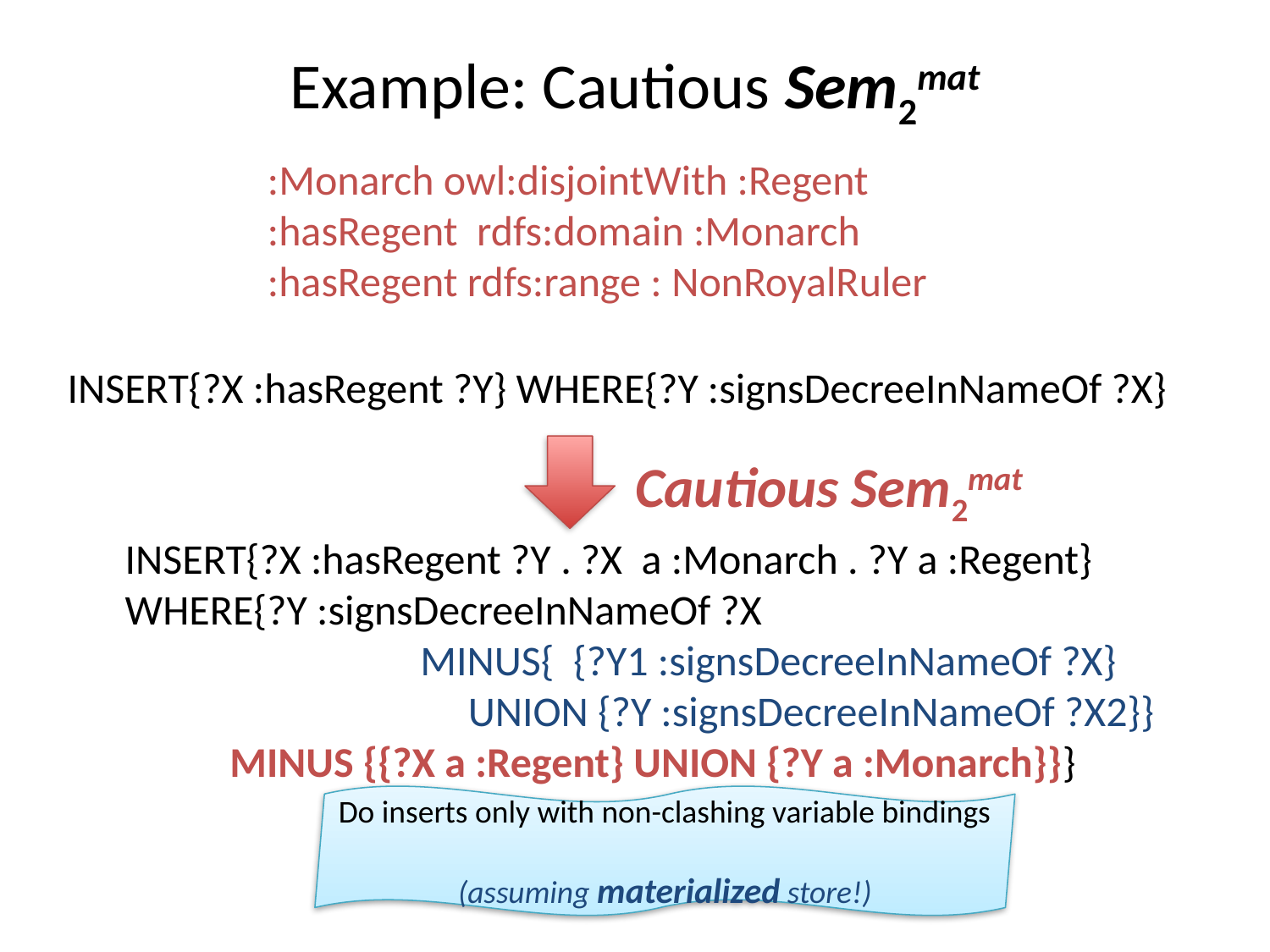

# Example: Cautious Sem2mat
:Monarch owl:disjointWith :Regent
:hasRegent  rdfs:domain :Monarch
:hasRegent rdfs:range : NonRoyalRuler
INSERT{?X :hasRegent ?Y} WHERE{?Y :signsDecreeInNameOf ?X}

Cautious Sem2mat
INSERT{?X :hasRegent ?Y . ?X  a :Monarch . ?Y a :Regent}
WHERE{?Y :signsDecreeInNameOf ?X
                               MINUS{  {?Y1 :signsDecreeInNameOf ?X}
                                    UNION {?Y :signsDecreeInNameOf ?X2}}
           MINUS {{?X a :Regent} UNION {?Y a :Monarch}}}
Do inserts only with non-clashing variable bindings
(assuming materialized store!)